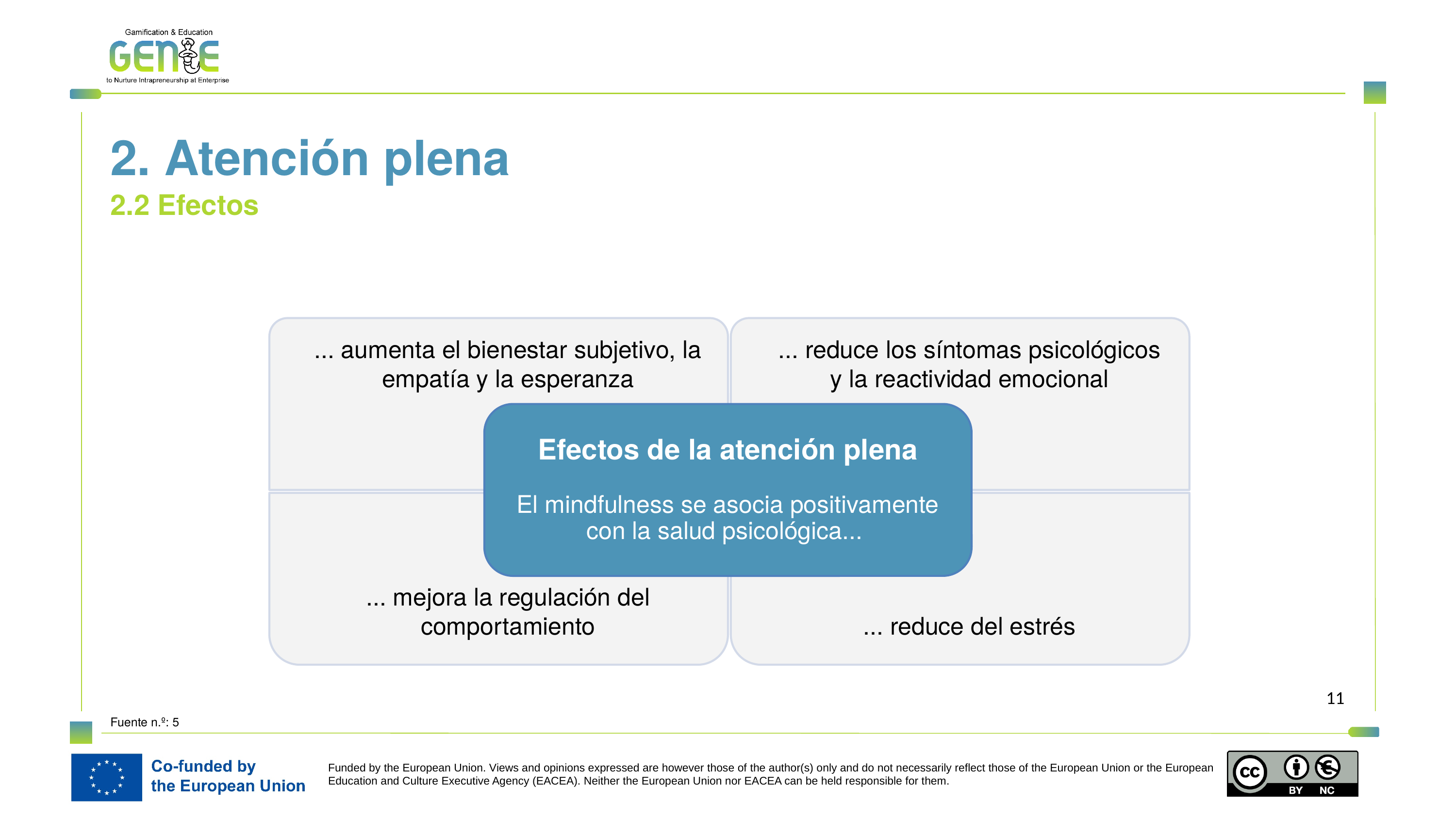

2. Atención plena
2.2 Efectos
... aumenta el bienestar subjetivo, la empatía y la esperanza
... reduce los síntomas psicológicos y la reactividad emocional
Efectos de la atención plena

El mindfulness se asocia positivamente con la salud psicológica...
... mejora la regulación del comportamiento
... reduce del estrés
Fuente n.º: 5